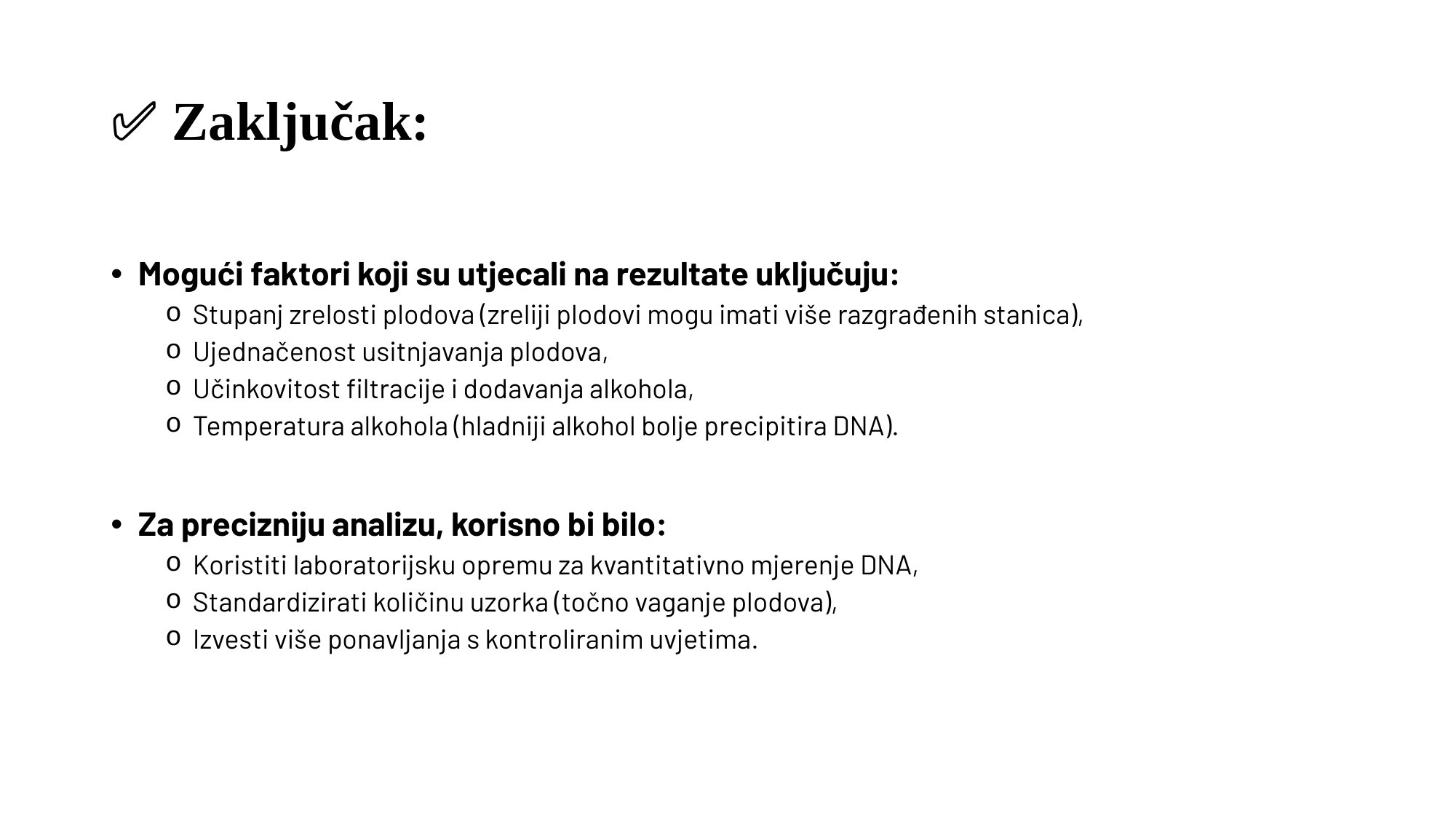

# ✅ Zaključak:
Mogući faktori koji su utjecali na rezultate uključuju:
Stupanj zrelosti plodova (zreliji plodovi mogu imati više razgrađenih stanica),
Ujednačenost usitnjavanja plodova,
Učinkovitost filtracije i dodavanja alkohola,
Temperatura alkohola (hladniji alkohol bolje precipitira DNA).

Za precizniju analizu, korisno bi bilo:
Koristiti laboratorijsku opremu za kvantitativno mjerenje DNA,
Standardizirati količinu uzorka (točno vaganje plodova),
Izvesti više ponavljanja s kontroliranim uvjetima.